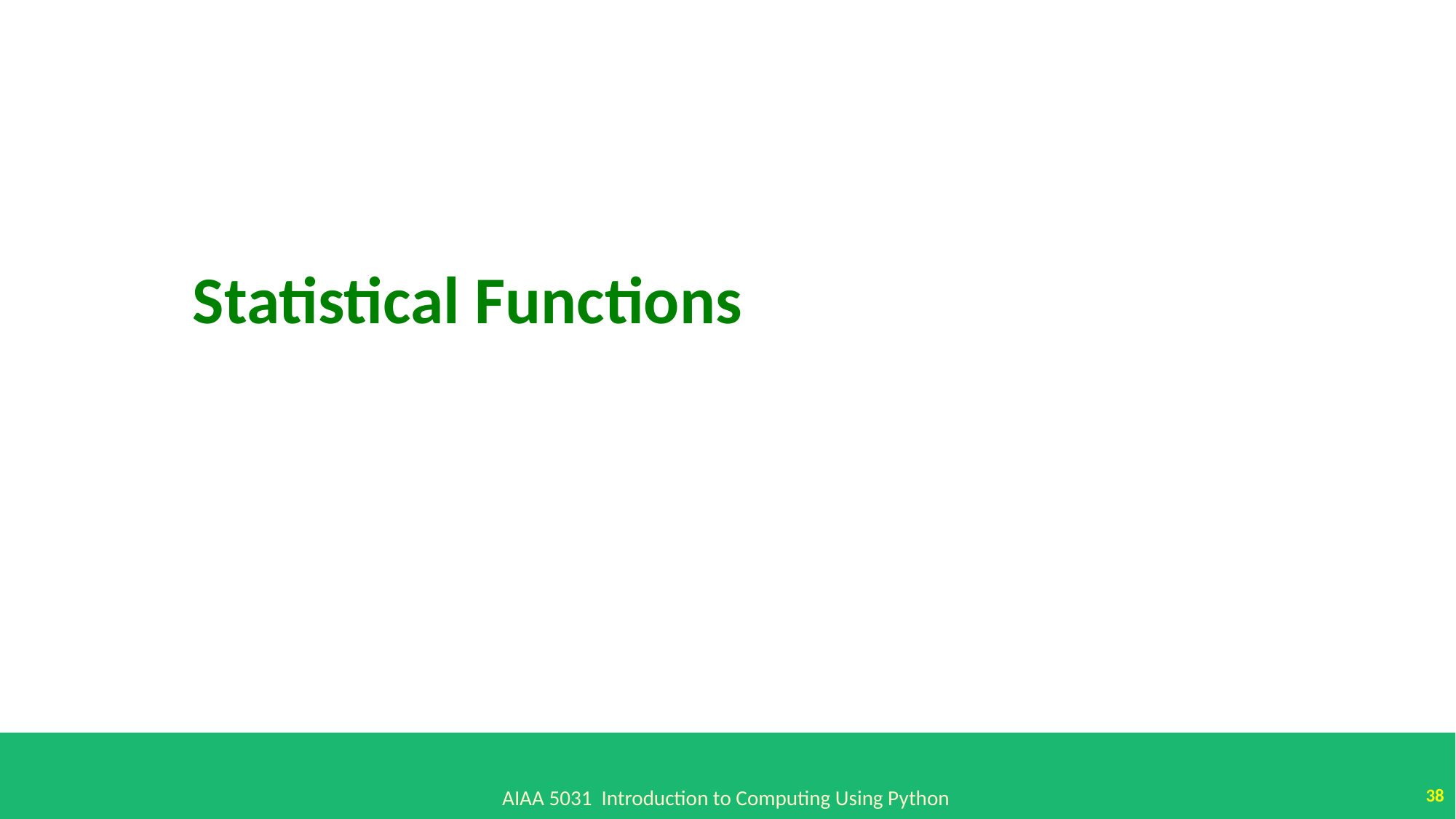

Statistical Functions
38
AIAA 5031  Introduction to Computing Using Python